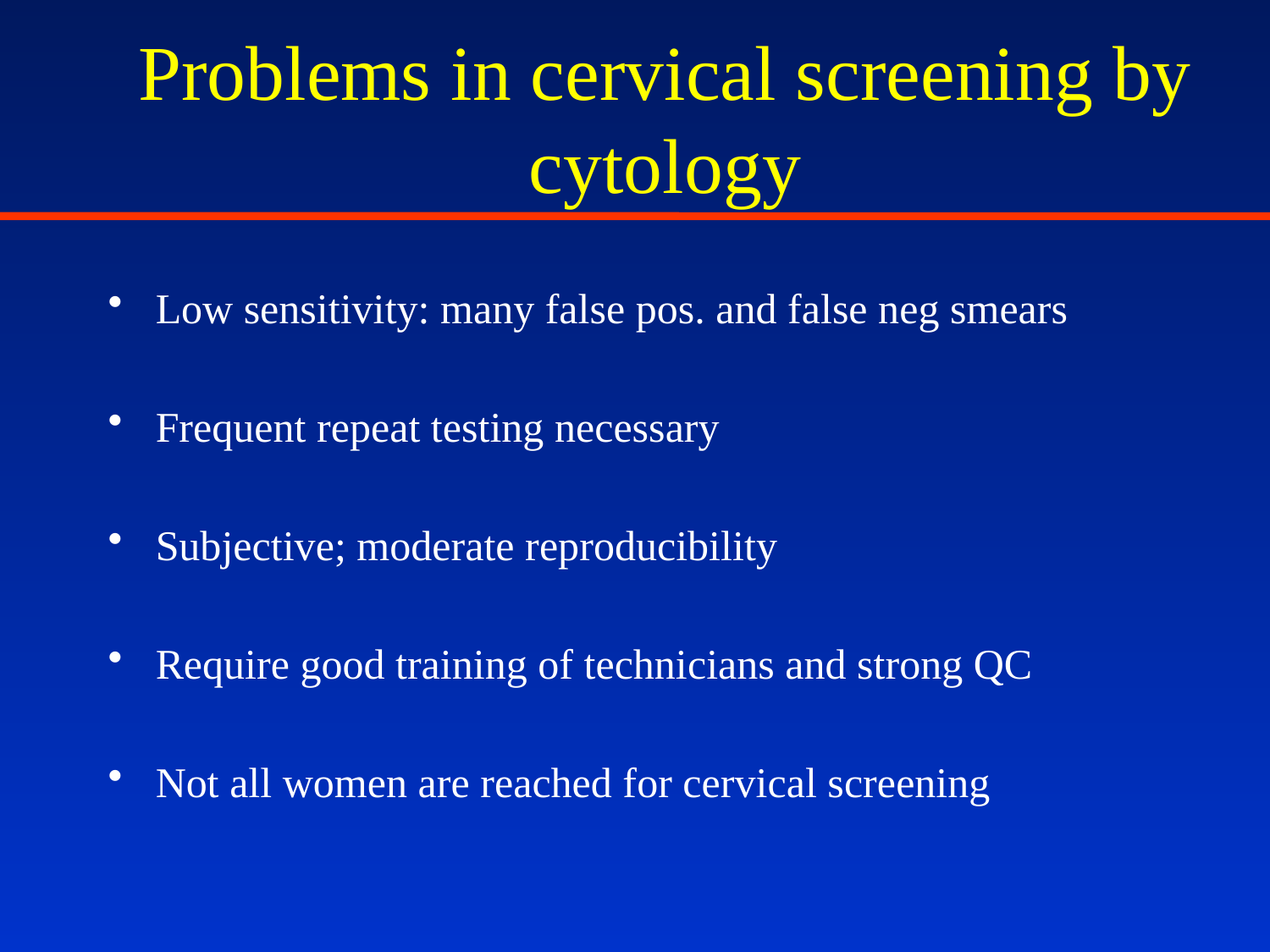

# Problems in cervical screening by cytology

Low sensitivity: many false pos. and false neg smears

Frequent repeat testing necessary

Subjective; moderate reproducibility

Require good training of technicians and strong QC

Not all women are reached for cervical screening